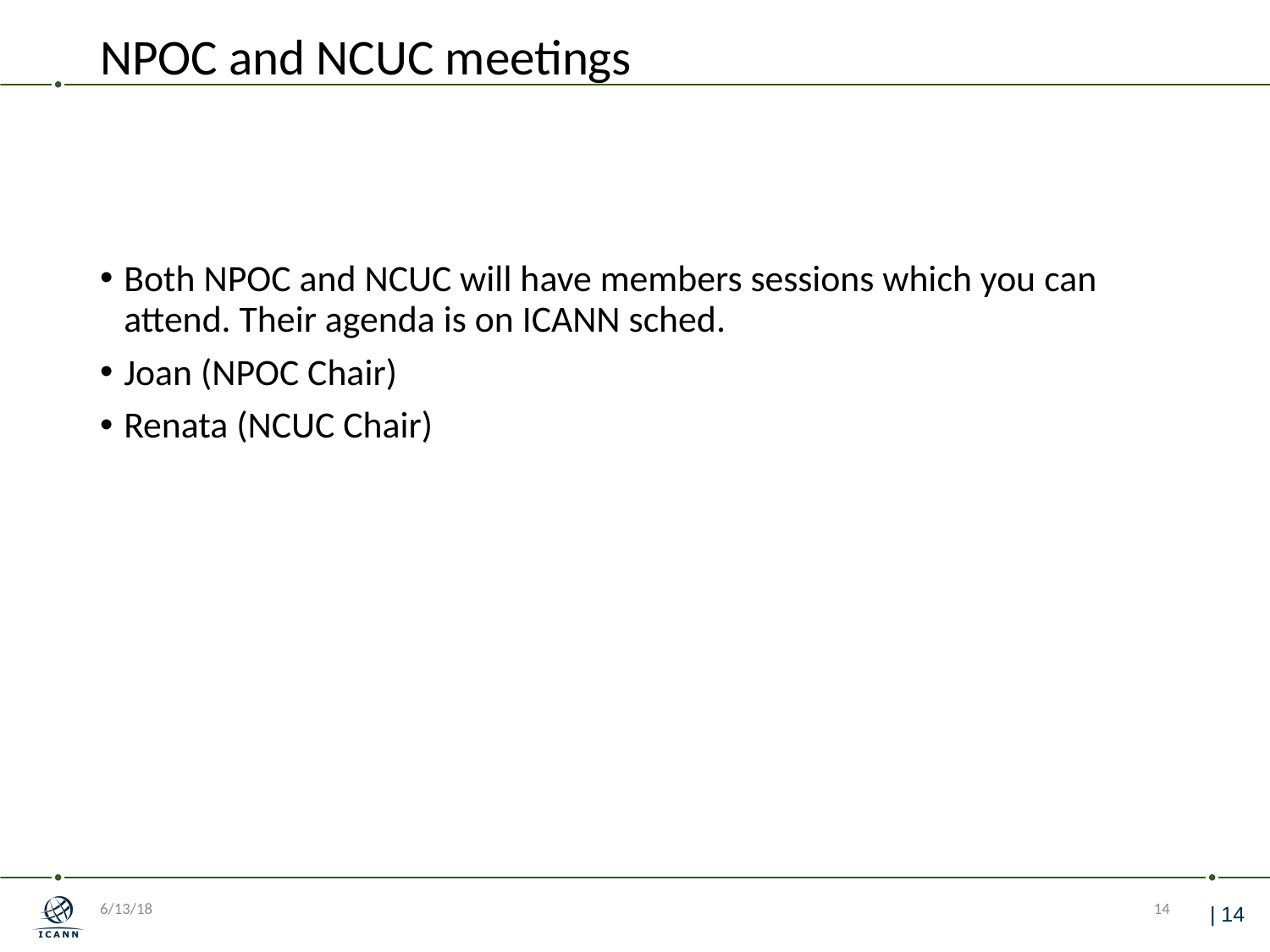

# NPOC and NCUC meetings
Both NPOC and NCUC will have members sessions which you can attend. Their agenda is on ICANN sched.
Joan (NPOC Chair)
Renata (NCUC Chair)
6/13/18

14